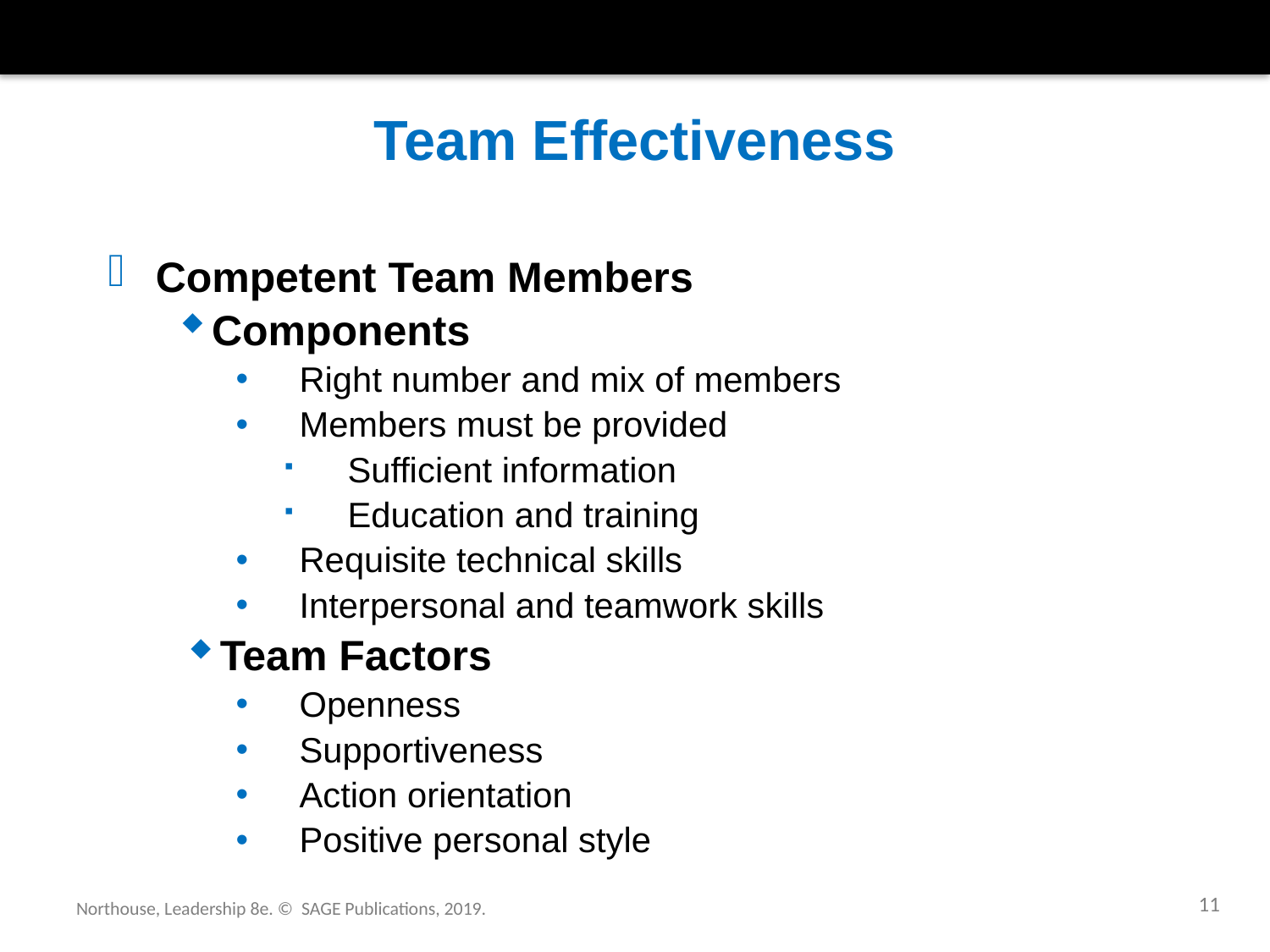

# Team Effectiveness
Competent Team Members
Components
Right number and mix of members
Members must be provided
Sufficient information
Education and training
Requisite technical skills
Interpersonal and teamwork skills
Team Factors
Openness
Supportiveness
Action orientation
Positive personal style

11
Northouse, Leadership 8e. ©  SAGE Publications, 2019.